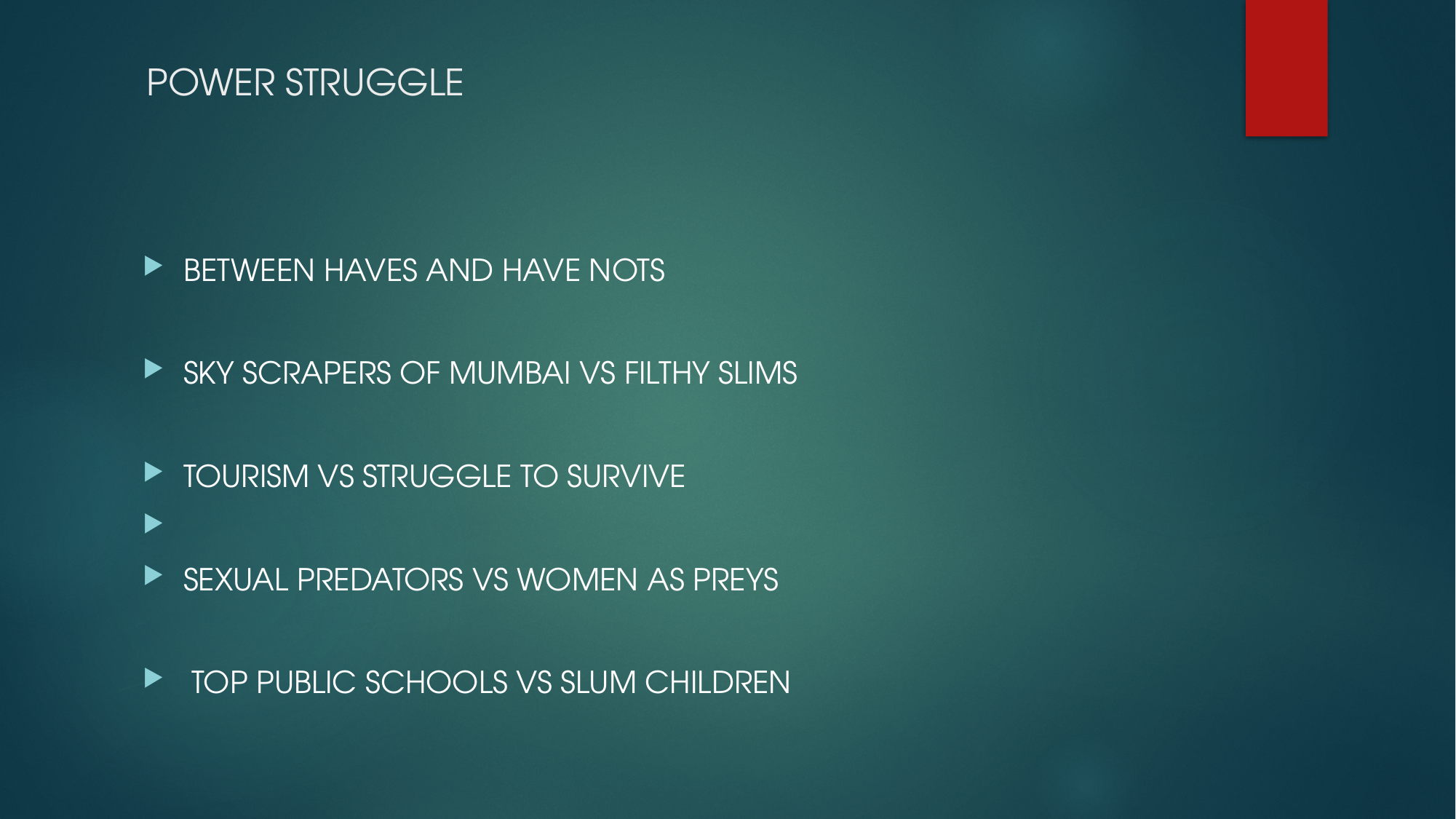

# POWER STRUGGLE
BETWEEN HAVES AND HAVE NOTS

SKY SCRAPERS OF MUMBAI VS FILTHY SLIMS

TOURISM VS STRUGGLE TO SURVIVE

SEXUAL PREDATORS VS WOMEN AS PREYS

 TOP PUBLIC SCHOOLS VS SLUM CHILDREN